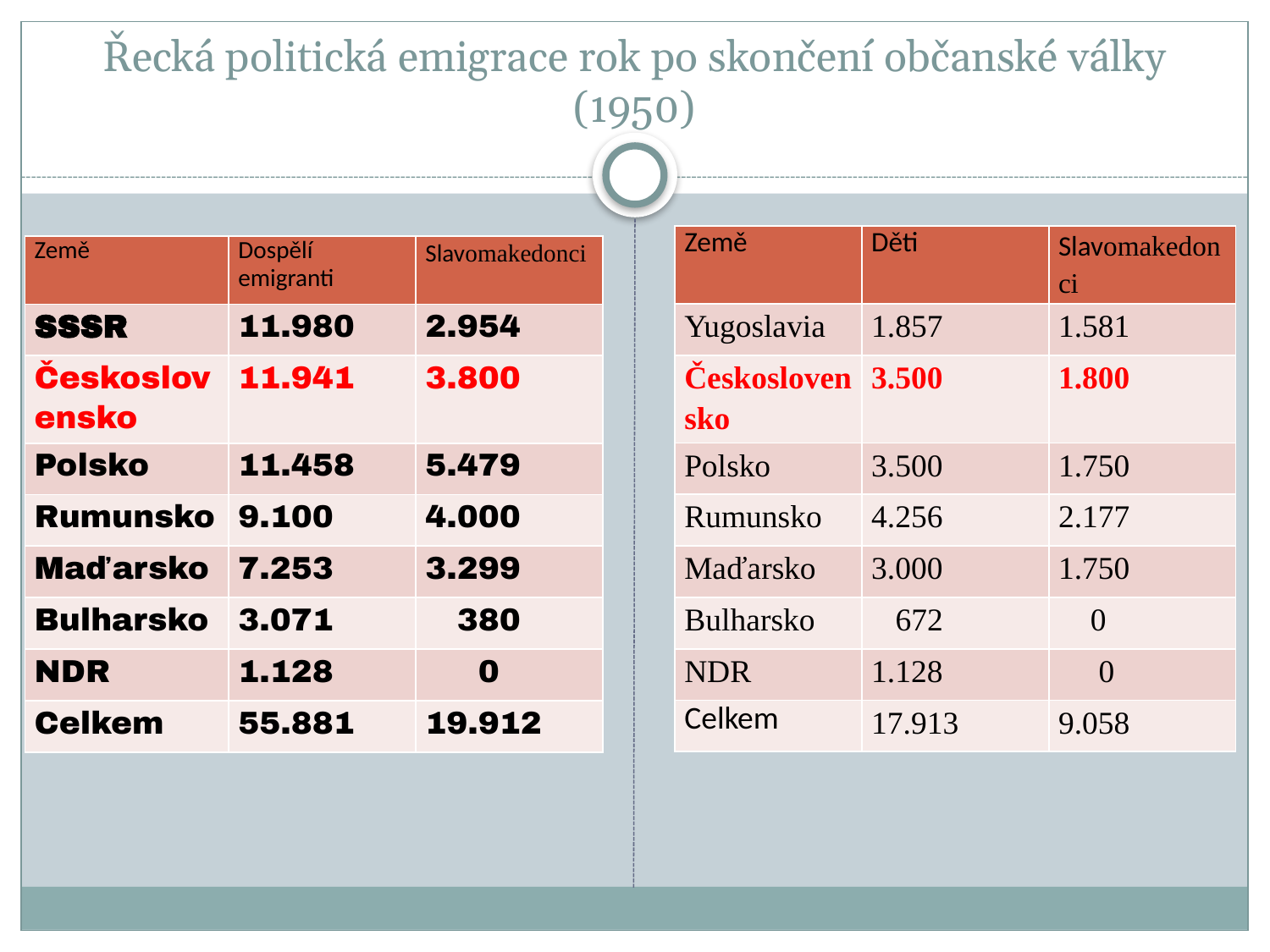

# Řecká politická emigrace rok po skončení občanské války (1950)
| Země | Děti | Slavomakedonci |
| --- | --- | --- |
| Yugoslavia | 1.857 | 1.581 |
| Československo | 3.500 | 1.800 |
| Polsko | 3.500 | 1.750 |
| Rumunsko | 4.256 | 2.177 |
| Maďarsko | 3.000 | 1.750 |
| Bulharsko | 672 | 0 |
| NDR | 1.128 | 0 |
| Celkem | 17.913 | 9.058 |
| Země | Dospělí emigranti | Slavomakedonci |
| --- | --- | --- |
| SSSR | 11.980 | 2.954 |
| Československo | 11.941 | 3.800 |
| Polsko | 11.458 | 5.479 |
| Rumunsko | 9.100 | 4.000 |
| Maďarsko | 7.253 | 3.299 |
| Bulharsko | 3.071 | 380 |
| NDR | 1.128 | 0 |
| Celkem | 55.881 | 19.912 |